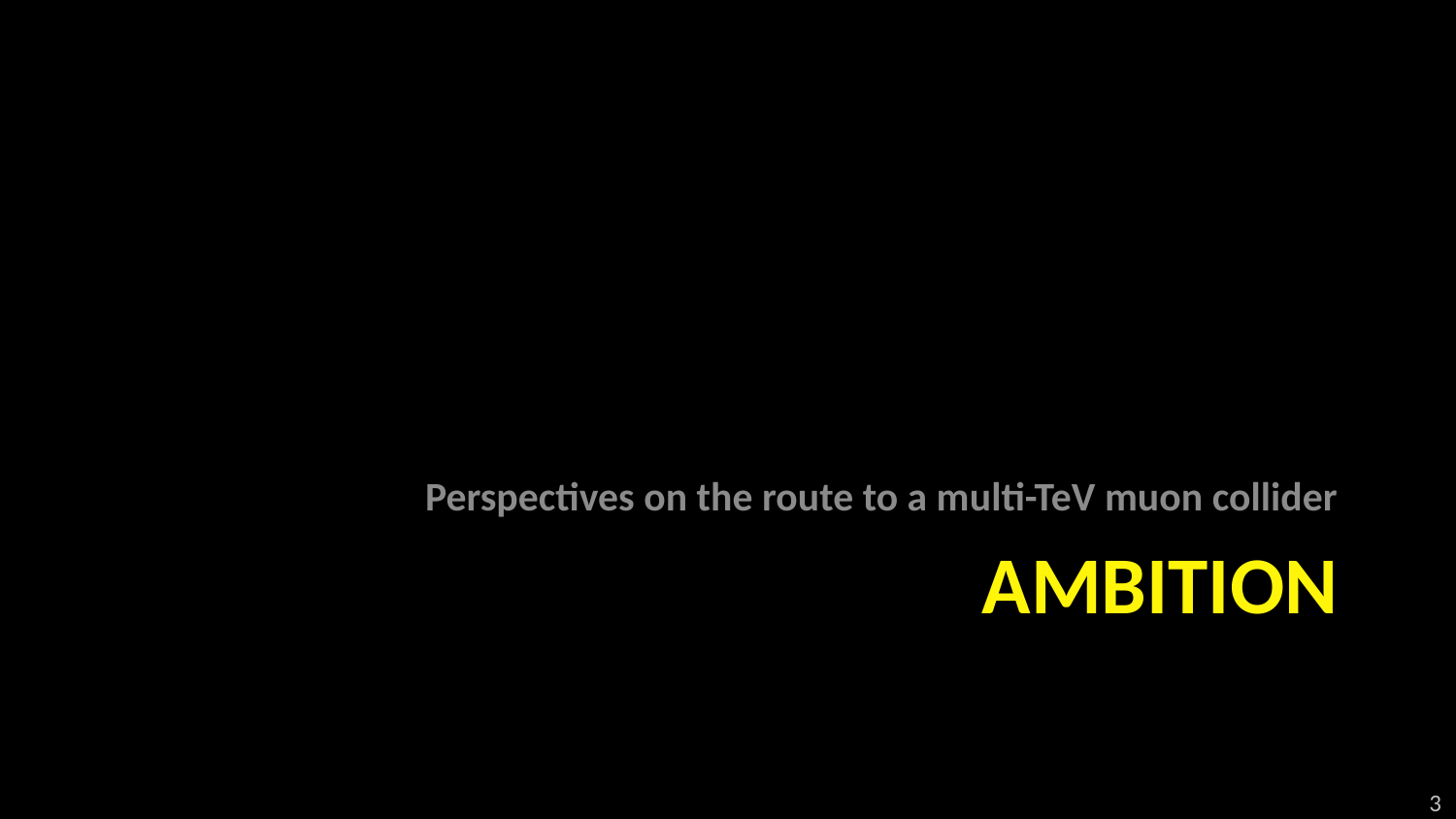

Perspectives on the route to a multi-TeV muon collider
# Ambition
3